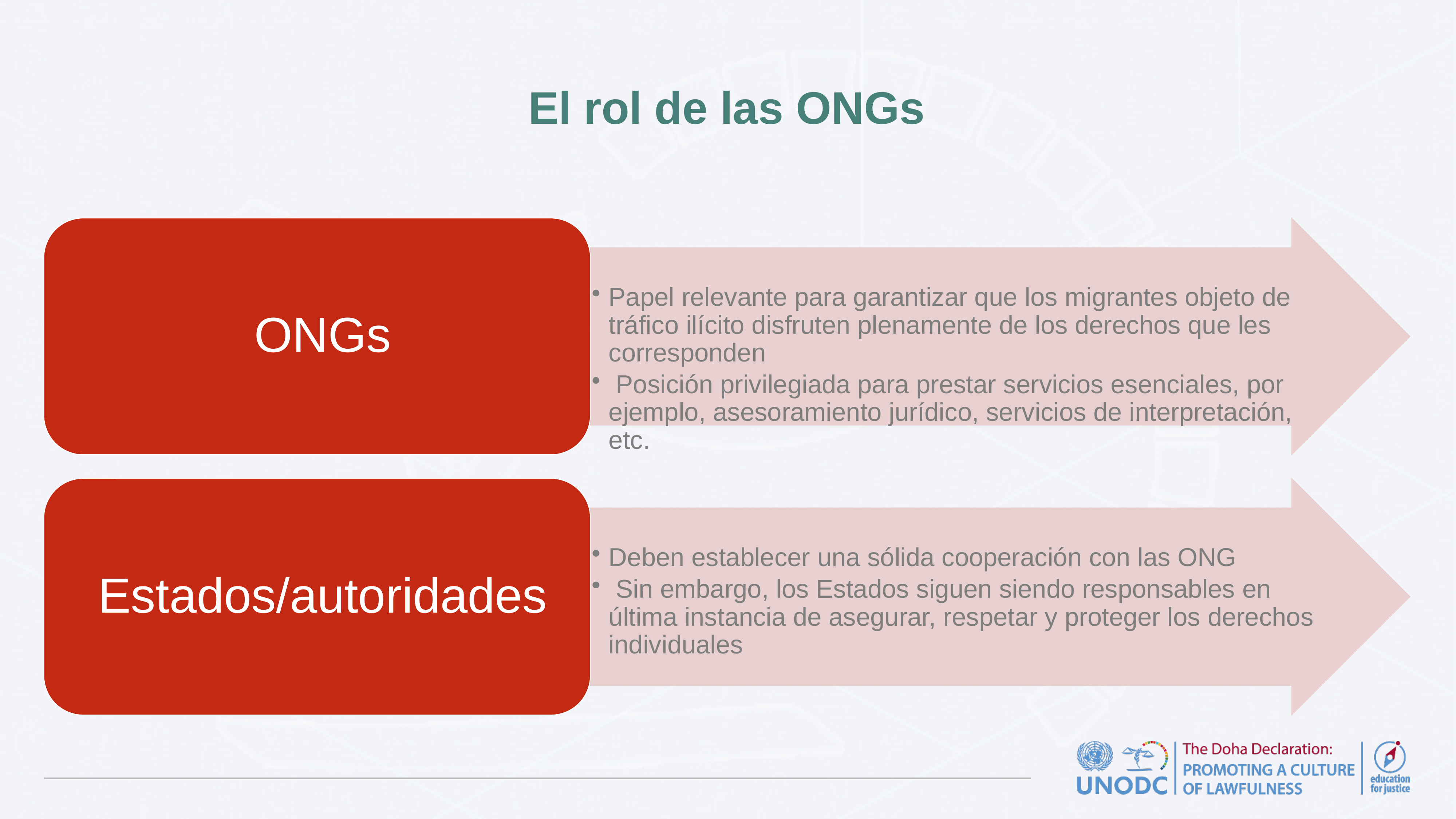

# El rol de las ONGs

Papel relevante para garantizar que los migrantes objeto de tráfico ilícito disfruten plenamente de los derechos que les corresponden
 Posición privilegiada para prestar servicios esenciales, por ejemplo, asesoramiento jurídico, servicios de interpretación, etc.
ONGs

Deben establecer una sólida cooperación con las ONG
 Sin embargo, los Estados siguen siendo responsables en última instancia de asegurar, respetar y proteger los derechos individuales
Estados/autoridades